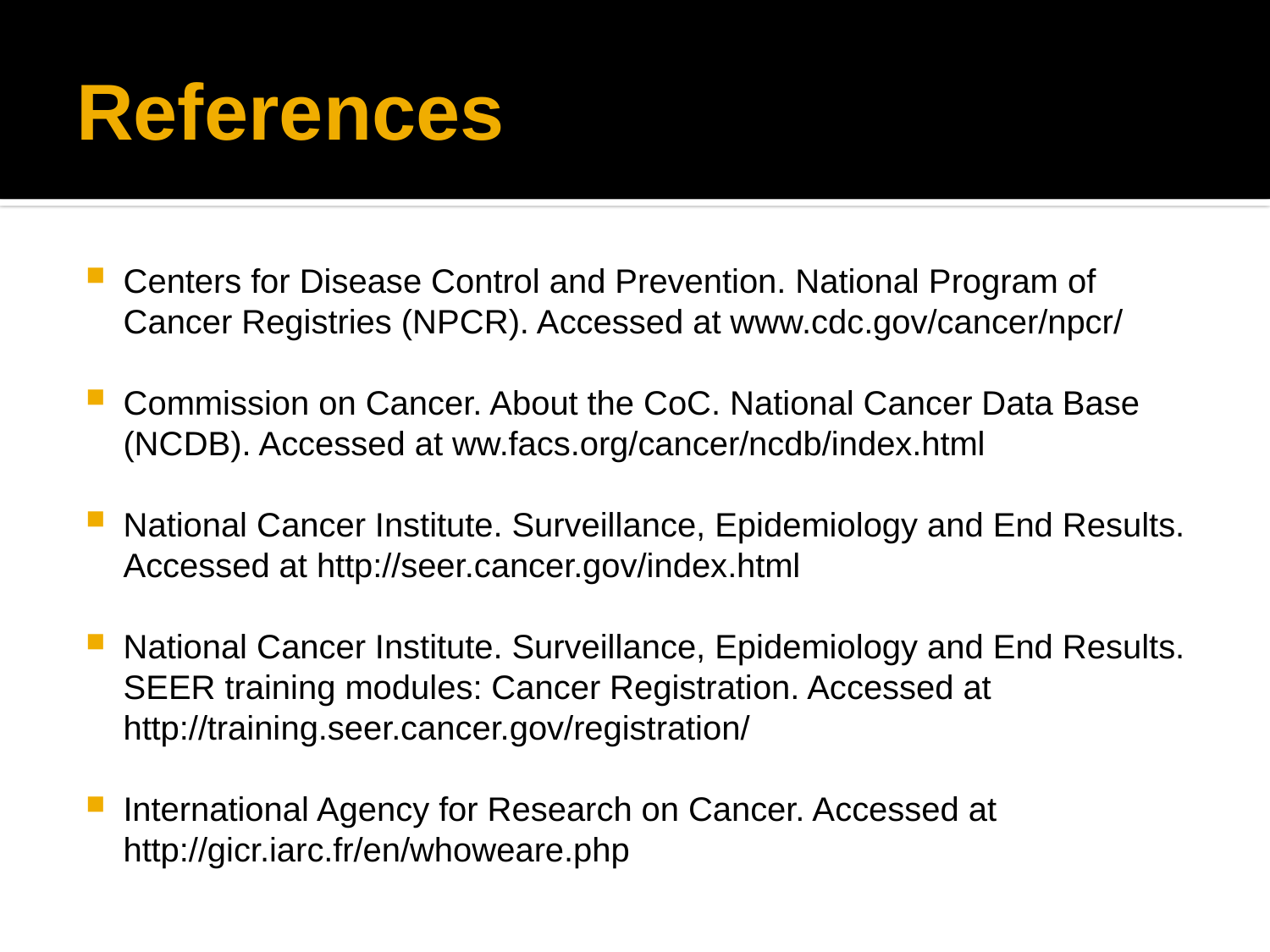

# References
Centers for Disease Control and Prevention. National Program of Cancer Registries (NPCR). Accessed at www.cdc.gov/cancer/npcr/

Commission on Cancer. About the CoC. National Cancer Data Base (NCDB). Accessed at ww.facs.org/cancer/ncdb/index.html

National Cancer Institute. Surveillance, Epidemiology and End Results. Accessed at http://seer.cancer.gov/index.html

National Cancer Institute. Surveillance, Epidemiology and End Results. SEER training modules: Cancer Registration. Accessed at http://training.seer.cancer.gov/registration/

International Agency for Research on Cancer. Accessed at http://gicr.iarc.fr/en/whoweare.php